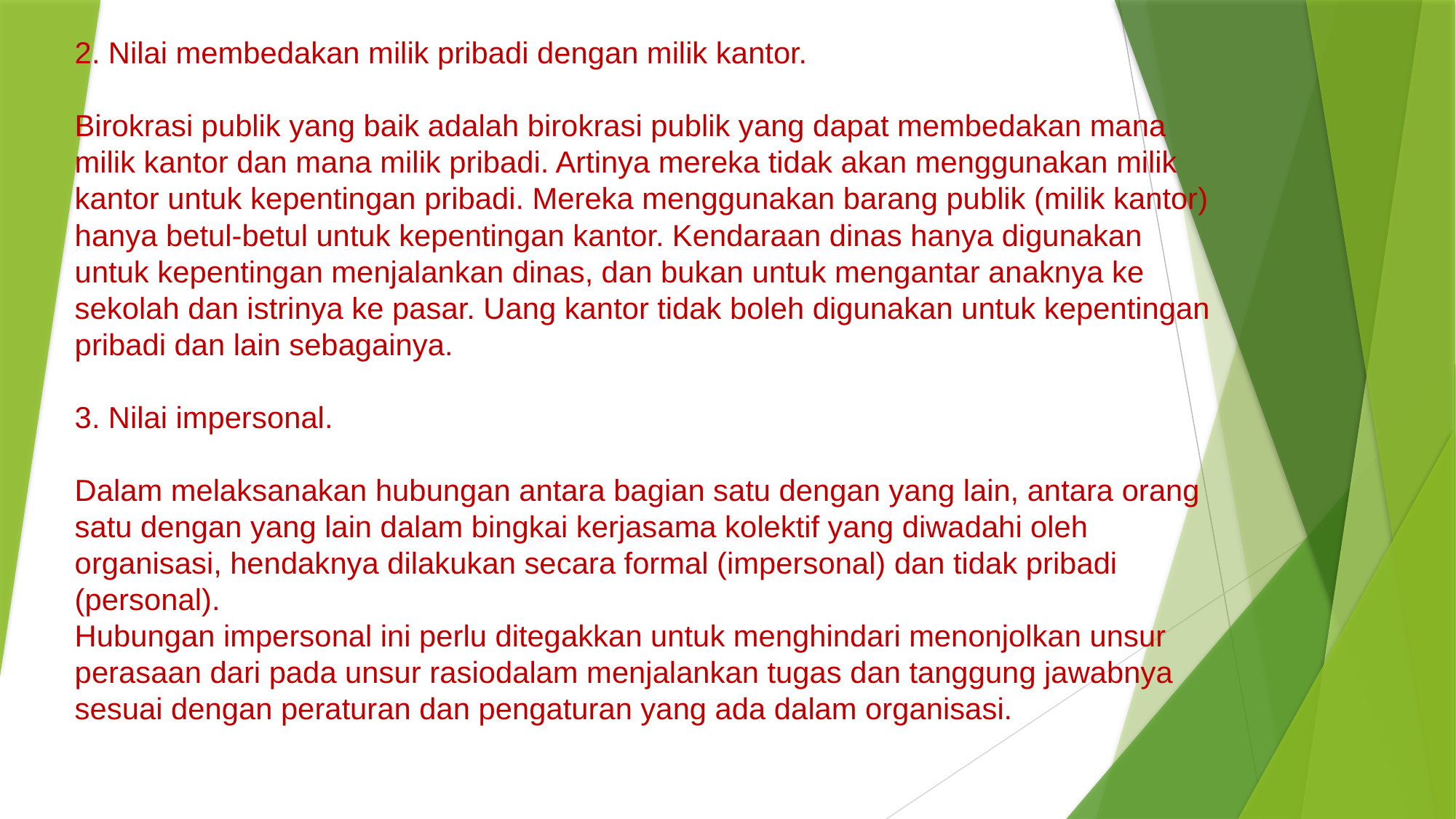

# 2. Nilai membedakan milik pribadi dengan milik kantor. Birokrasi publik yang baik adalah birokrasi publik yang dapat membedakan mana milik kantor dan mana milik pribadi. Artinya mereka tidak akan menggunakan milik kantor untuk kepentingan pribadi. Mereka menggunakan barang publik (milik kantor) hanya betul-betul untuk kepentingan kantor. Kendaraan dinas hanya digunakan untuk kepentingan menjalankan dinas, dan bukan untuk mengantar anaknya ke sekolah dan istrinya ke pasar. Uang kantor tidak boleh digunakan untuk kepentingan pribadi dan lain sebagainya. 3. Nilai impersonal. Dalam melaksanakan hubungan antara bagian satu dengan yang lain, antara orang satu dengan yang lain dalam bingkai kerjasama kolektif yang diwadahi oleh organisasi, hendaknya dilakukan secara formal (impersonal) dan tidak pribadi (personal). Hubungan impersonal ini perlu ditegakkan untuk menghindari menonjolkan unsur perasaan dari pada unsur rasiodalam menjalankan tugas dan tanggung jawabnya sesuai dengan peraturan dan pengaturan yang ada dalam organisasi.